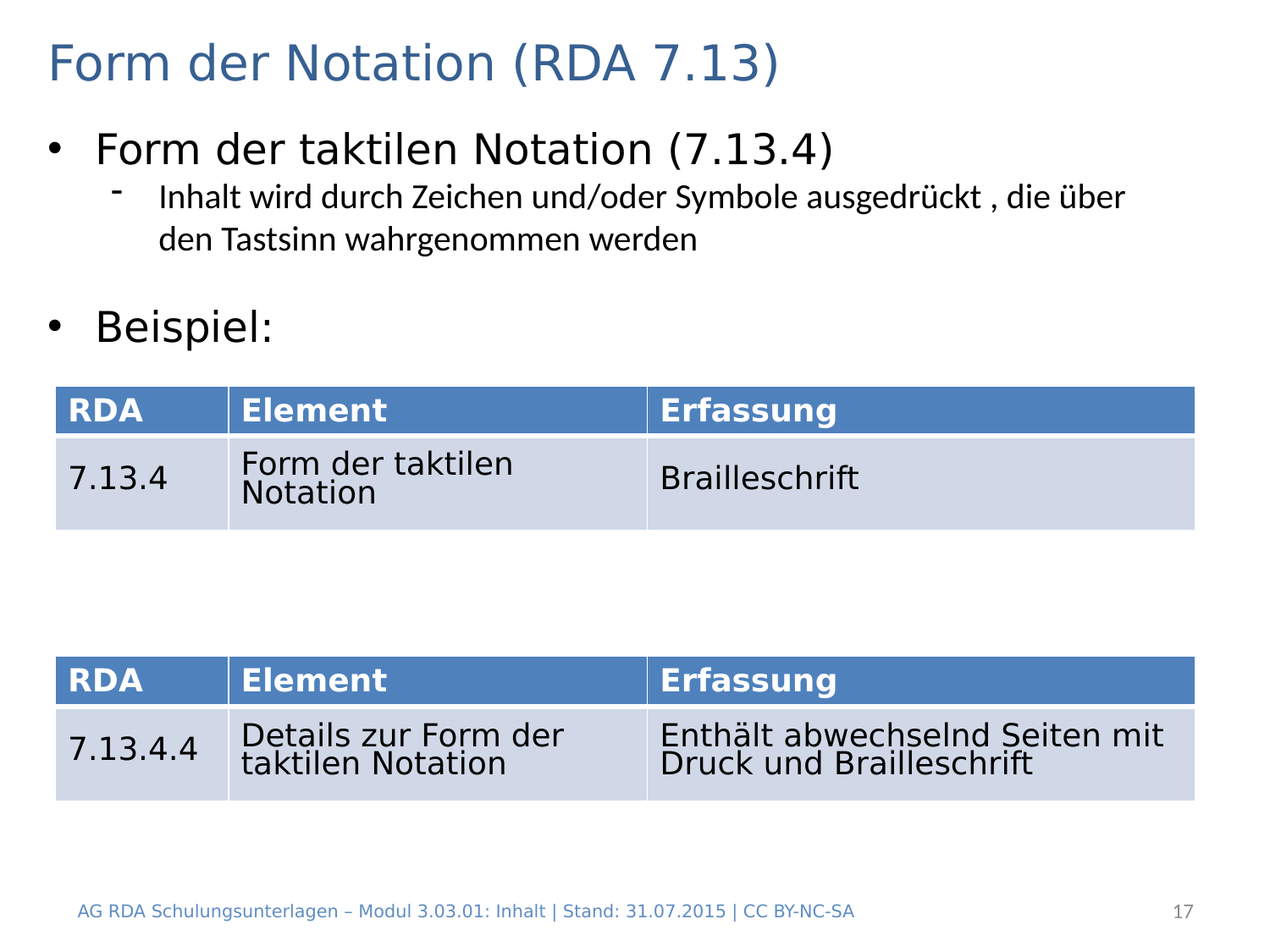

# Form der Notation (RDA 7.13)
Form der taktilen Notation (7.13.4)
Inhalt wird durch Zeichen und/oder Symbole ausgedrückt , die über den Tastsinn wahrgenommen werden

Beispiel:
| RDA | Element | Erfassung |
| --- | --- | --- |
| 7.13.4 | Form der taktilen Notation | Brailleschrift |
| RDA | Element | Erfassung |
| --- | --- | --- |
| 7.13.4.4 | Details zur Form der taktilen Notation | Enthält abwechselnd Seiten mit Druck und Brailleschrift |
AG RDA Schulungsunterlagen – Modul 3.03.01: Inhalt | Stand: 31.07.2015 | CC BY-NC-SA
17